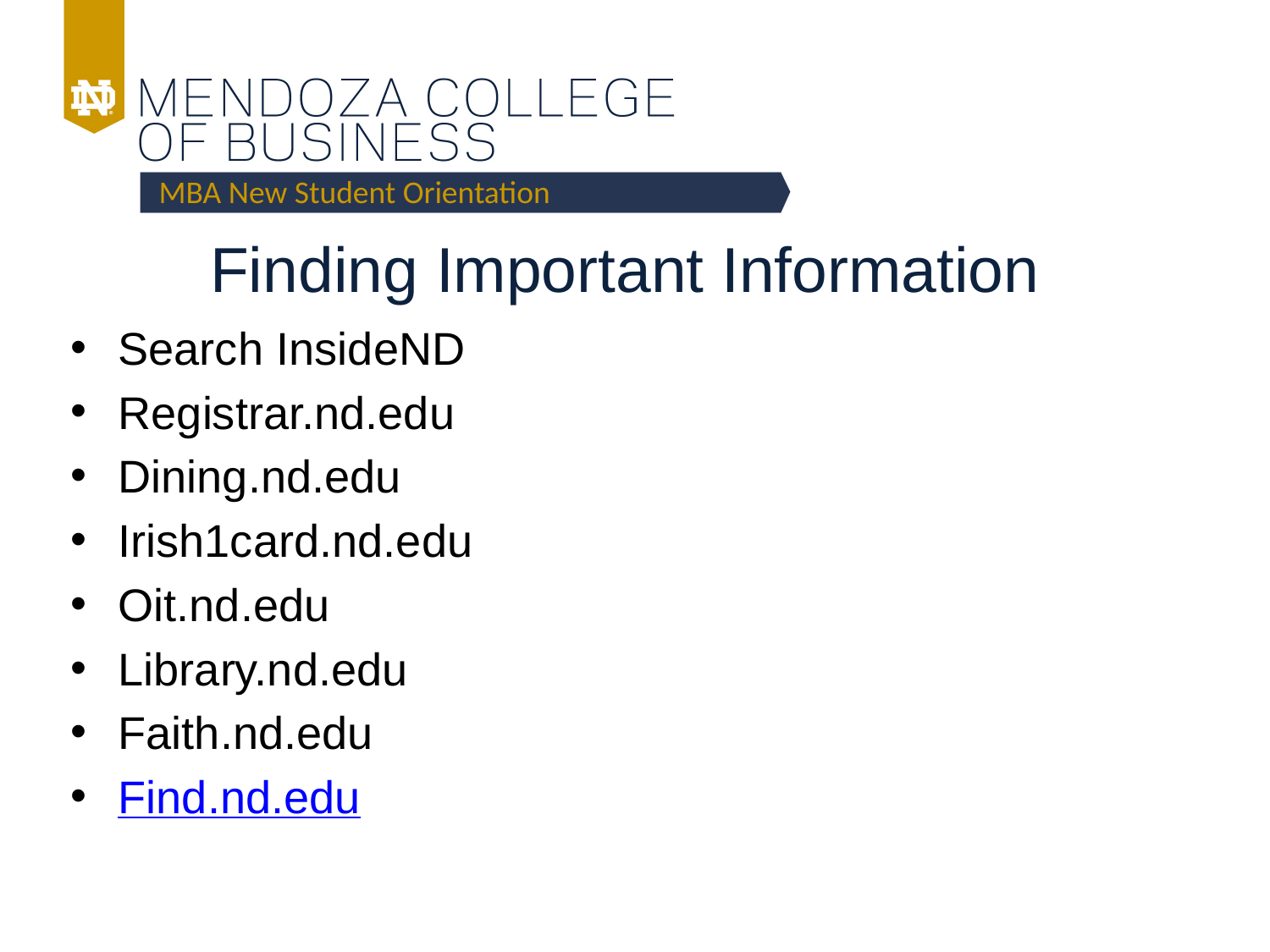

MBA New Student Orientation
# Finding Important Information
Search InsideND
Registrar.nd.edu
Dining.nd.edu
Irish1card.nd.edu
Oit.nd.edu
Library.nd.edu
Faith.nd.edu
Find.nd.edu